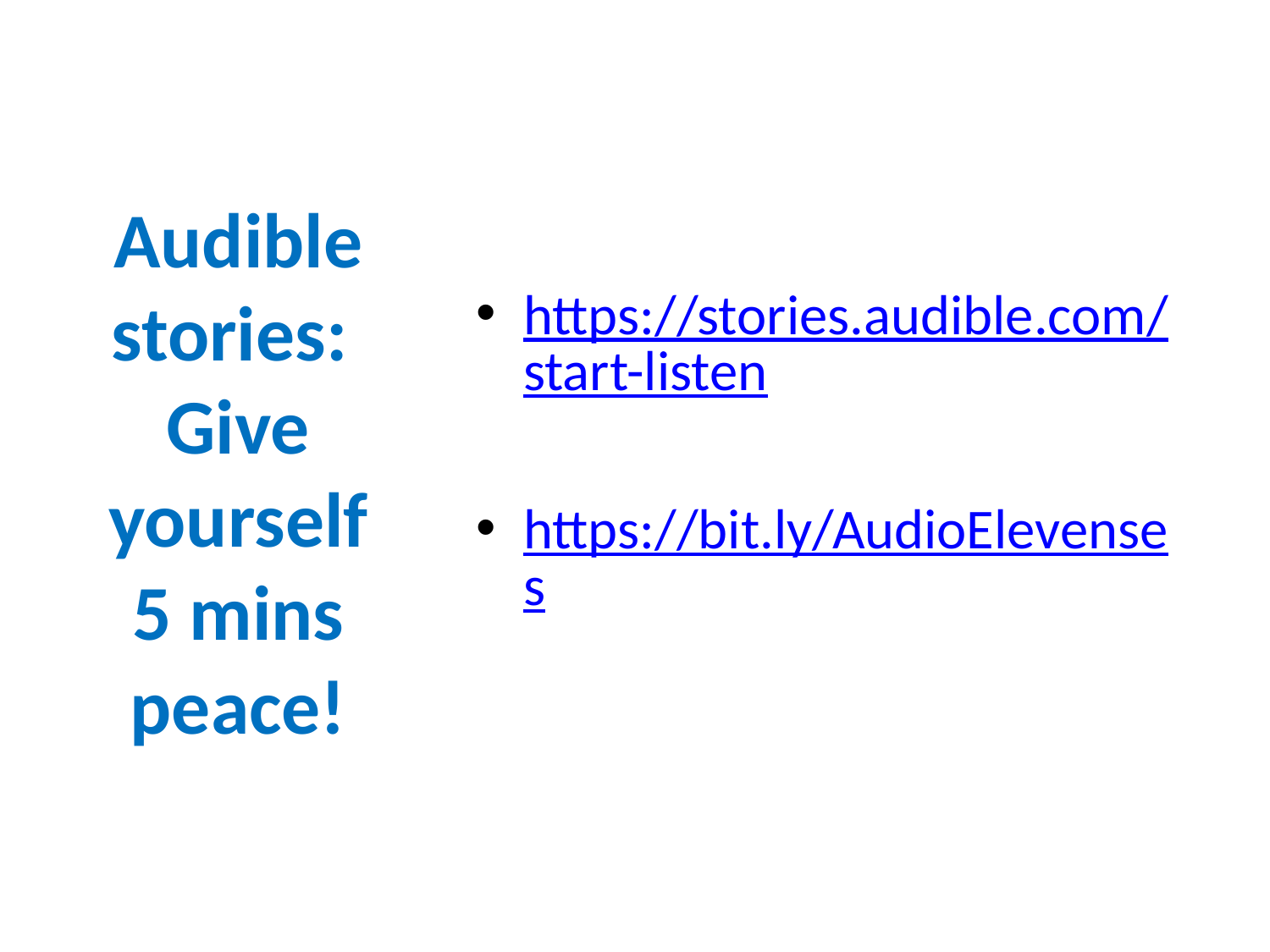

https://stories.audible.com/start-listen

https://bit.ly/AudioElevenses

# Audible stories: Give yourself 5 mins peace!